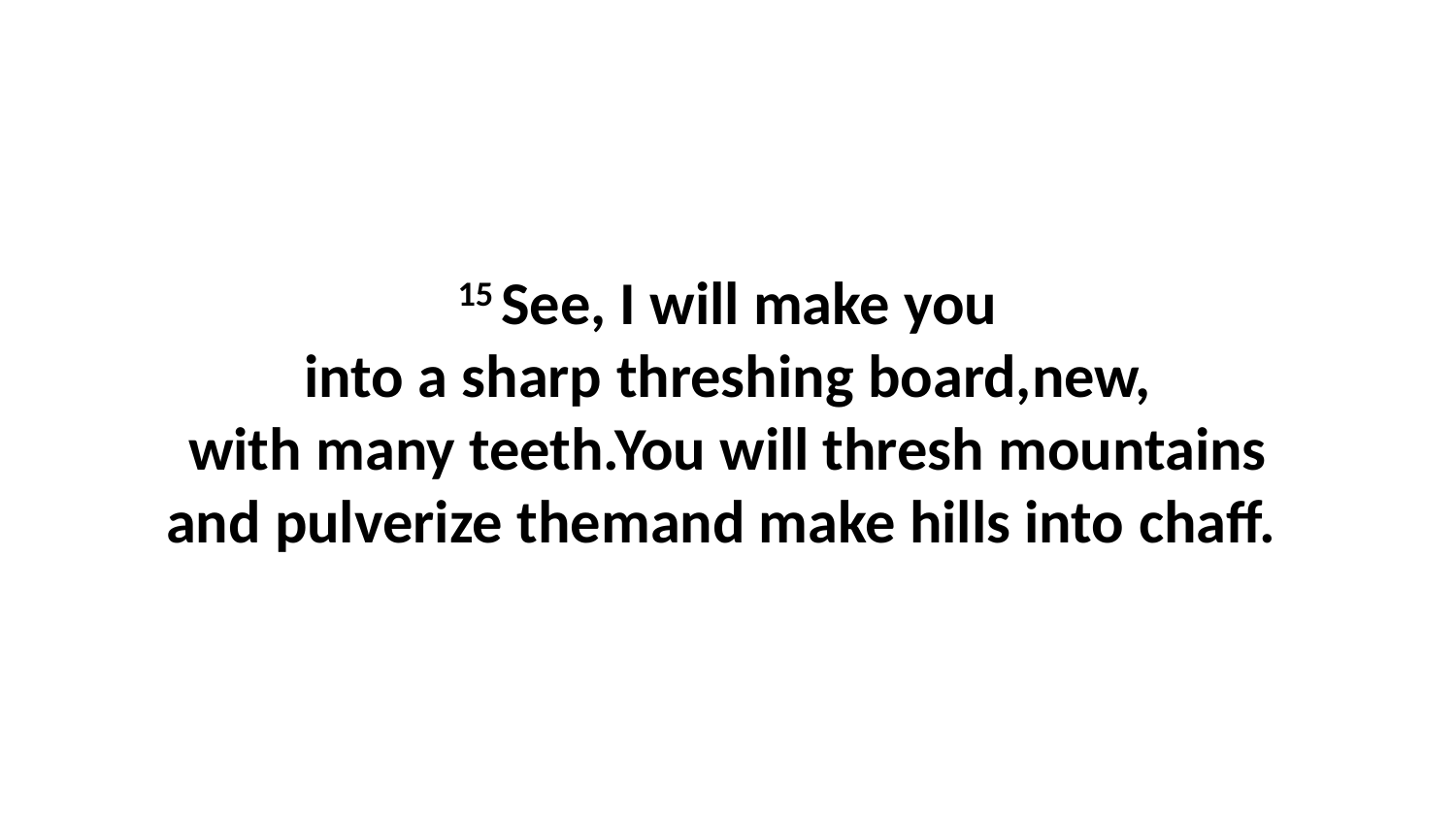

15 See, I will make you into a sharp threshing board,new, with many teeth.You will thresh mountains and pulverize themand make hills into chaff.